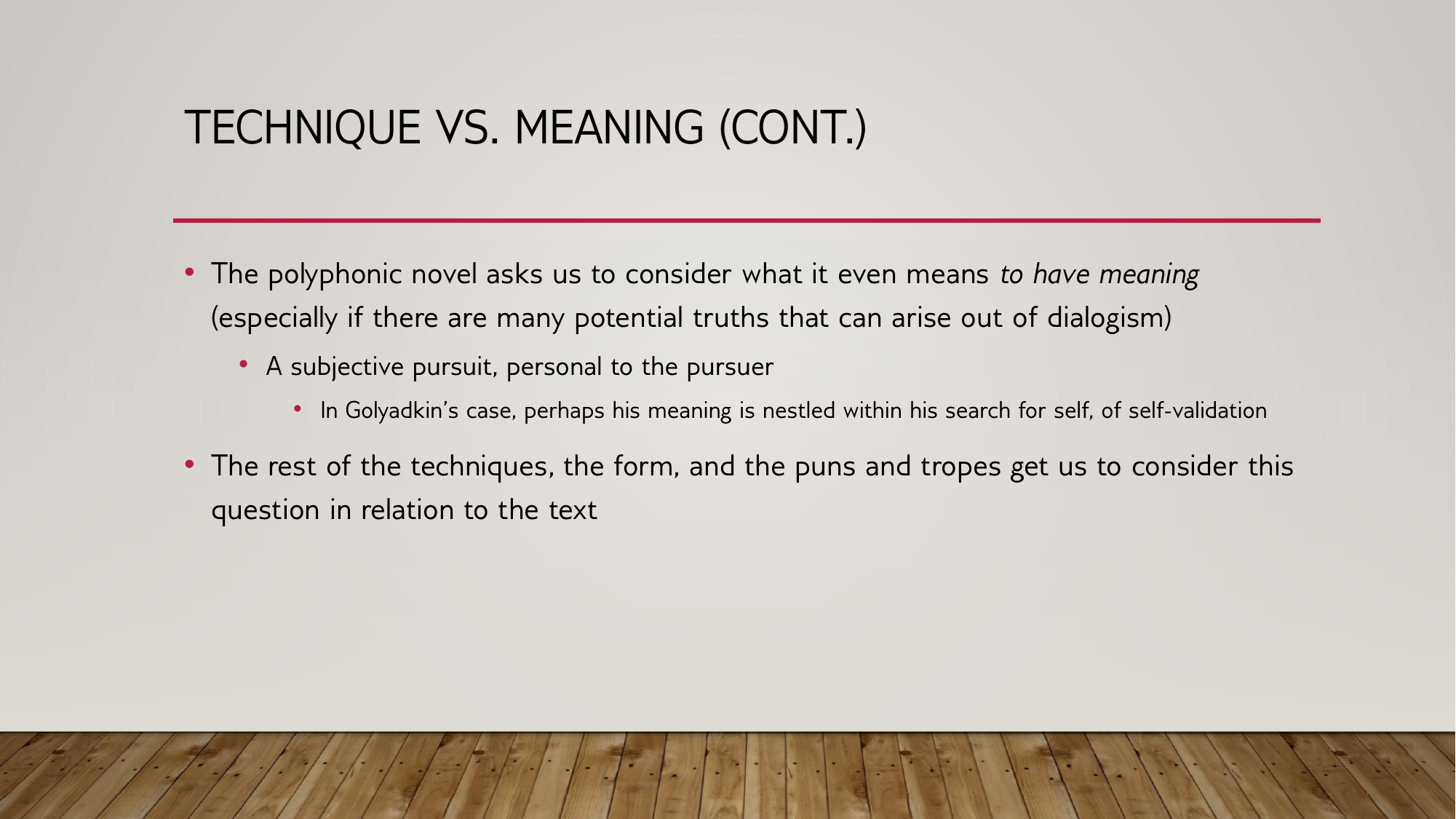

# Technique vs. Meaning (cont.)
The polyphonic novel asks us to consider what it even means to have meaning (especially if there are many potential truths that can arise out of dialogism)
A subjective pursuit, personal to the pursuer
In Golyadkin’s case, perhaps his meaning is nestled within his search for self, of self-validation
The rest of the techniques, the form, and the puns and tropes get us to consider this question in relation to the text